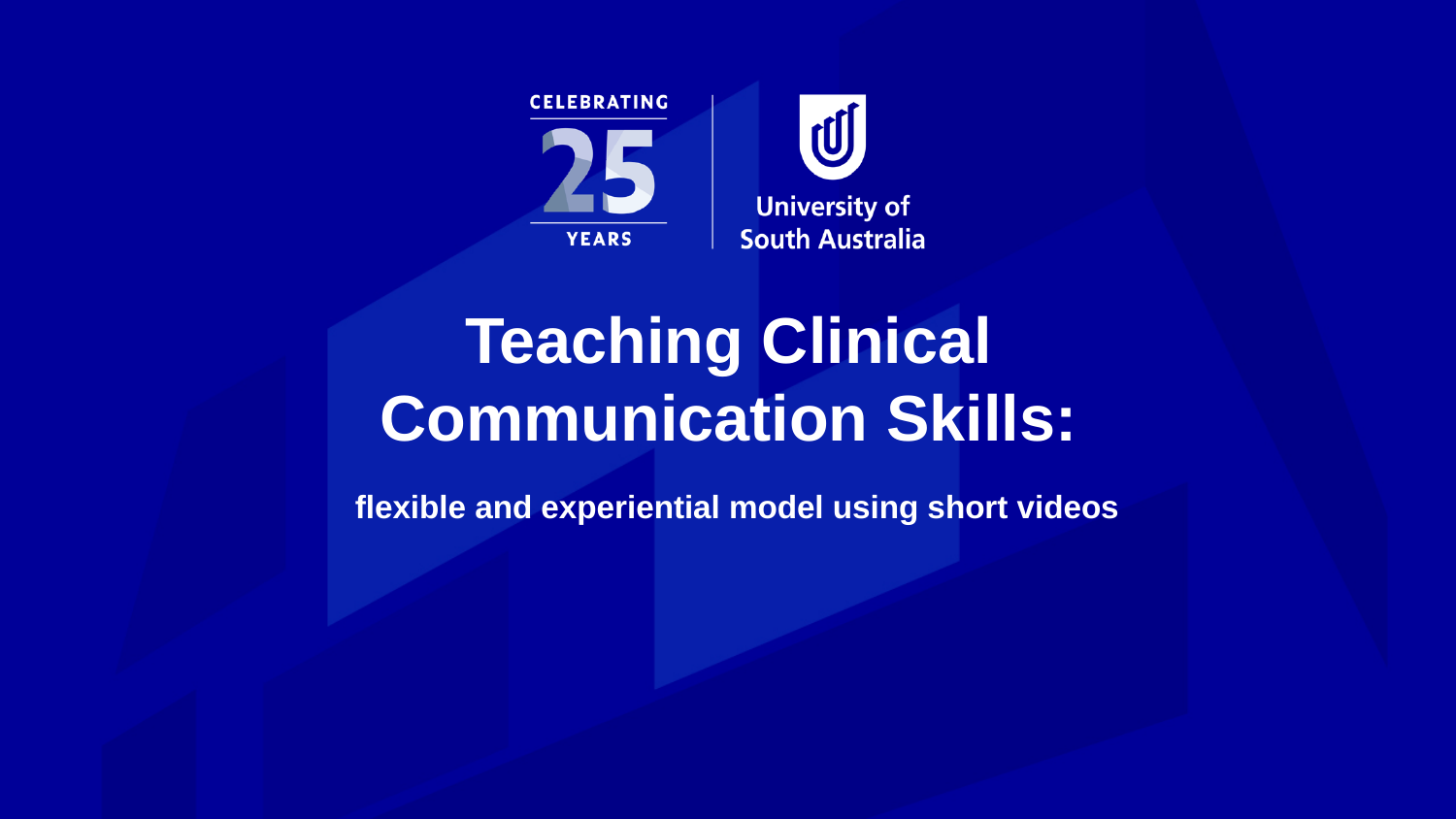

# Teaching Clinical Communication Skills: flexible and experiential model using short videos